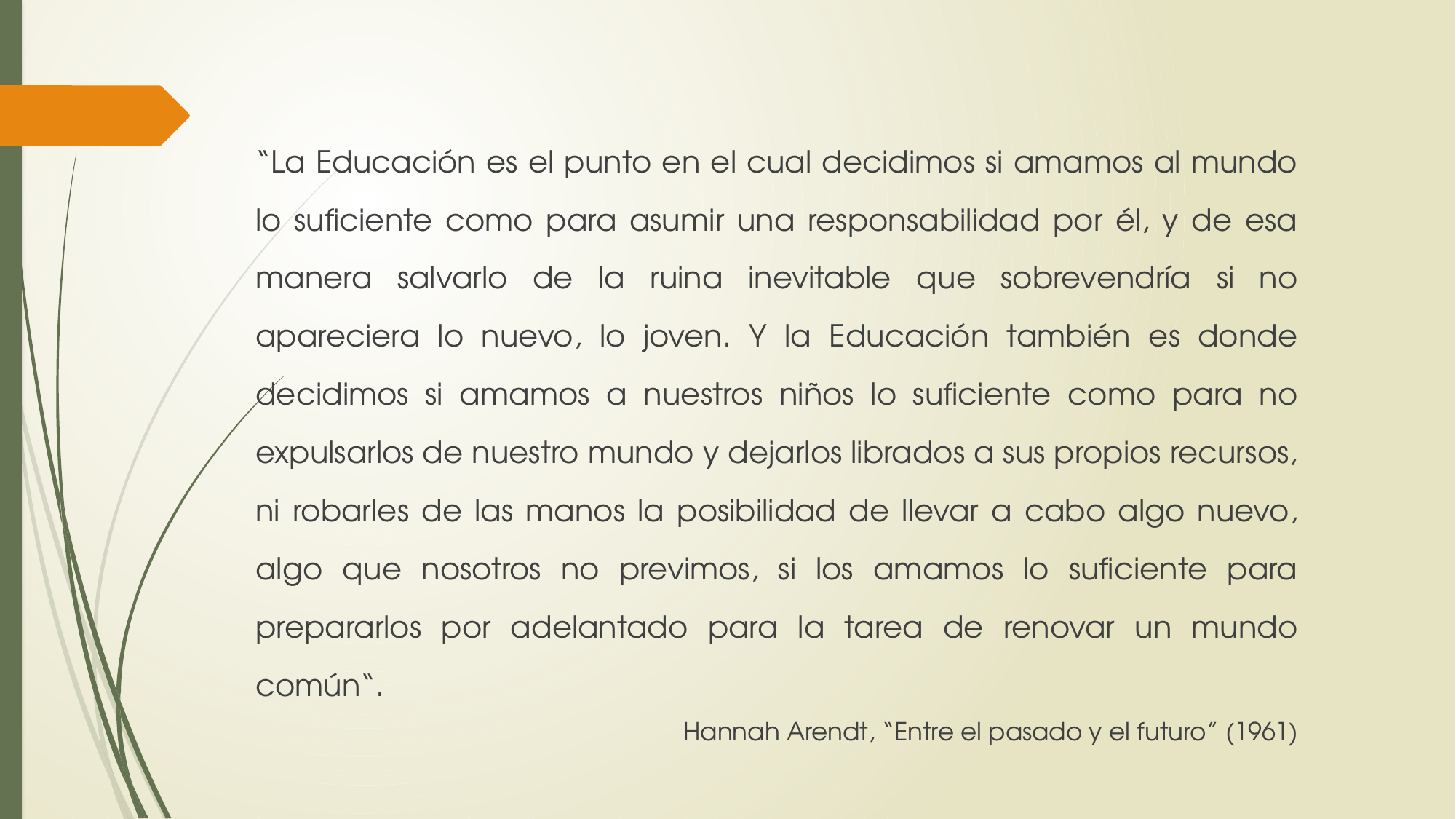

“La Educación es el punto en el cual decidimos si amamos al mundo lo suficiente como para asumir una responsabilidad por él, y de esa manera salvarlo de la ruina inevitable que sobrevendría si no apareciera lo nuevo, lo joven. Y la Educación también es donde decidimos si amamos a nuestros niños lo suficiente como para no expulsarlos de nuestro mundo y dejarlos librados a sus propios recursos, ni robarles de las manos la posibilidad de llevar a cabo algo nuevo, algo que nosotros no previmos, si los amamos lo suficiente para prepararlos por adelantado para la tarea de renovar un mundo común“.
Hannah Arendt, “Entre el pasado y el futuro” (1961)